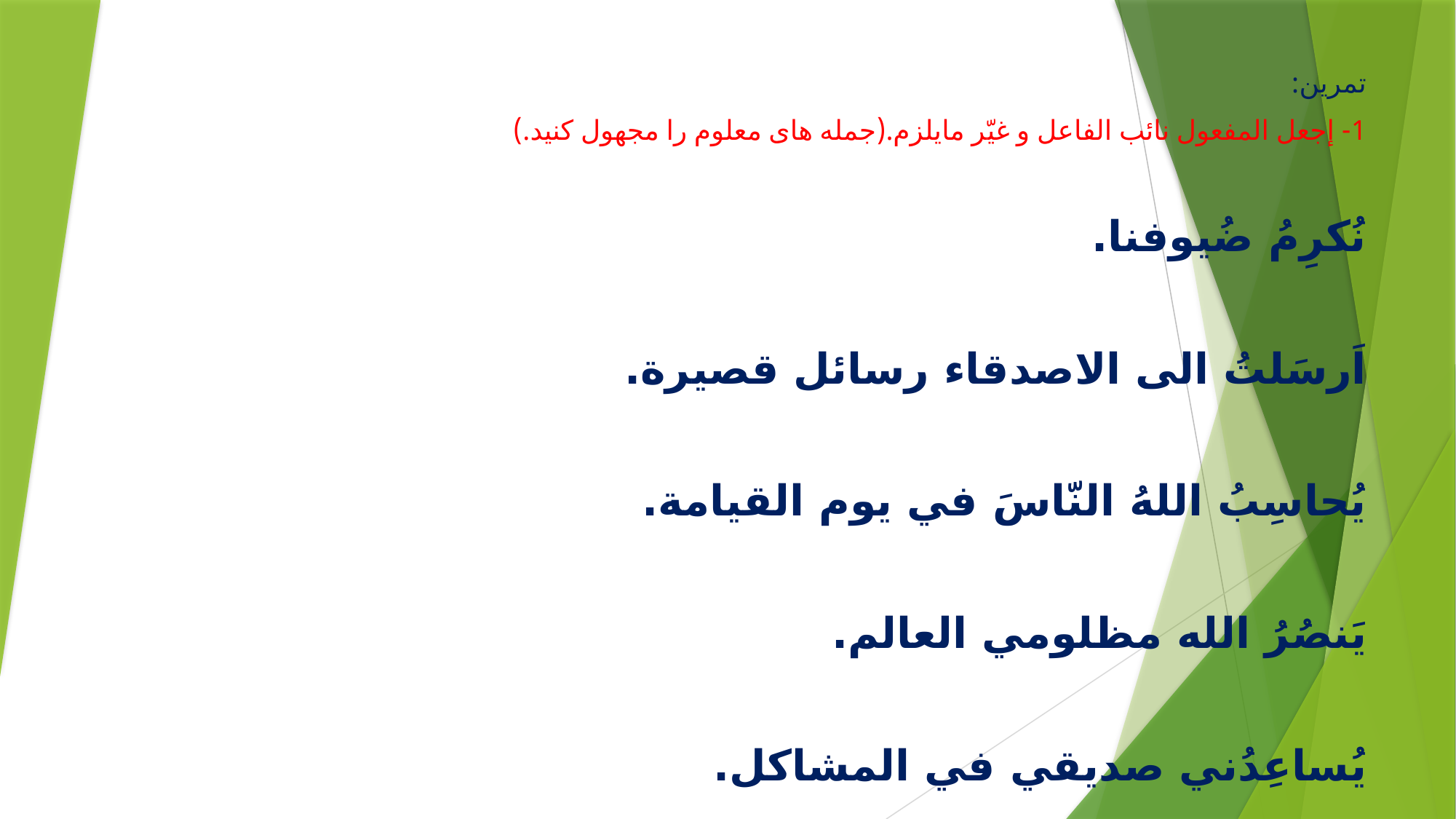

تمرین:
1- إجعل المفعول نائب الفاعل و غیّر مایلزم.(جمله های معلوم را مجهول کنید.)

نُکرِمُ ضُیوفنا.

اَرسَلتُ الی الاصدقاء رسائل قصیرة.

یُحاسِبُ اللهُ النّاسَ في یوم القیامة.

یَنصُرُ الله مظلومي العالم.

یُساعِدُني صدیقي في المشاکل.

#